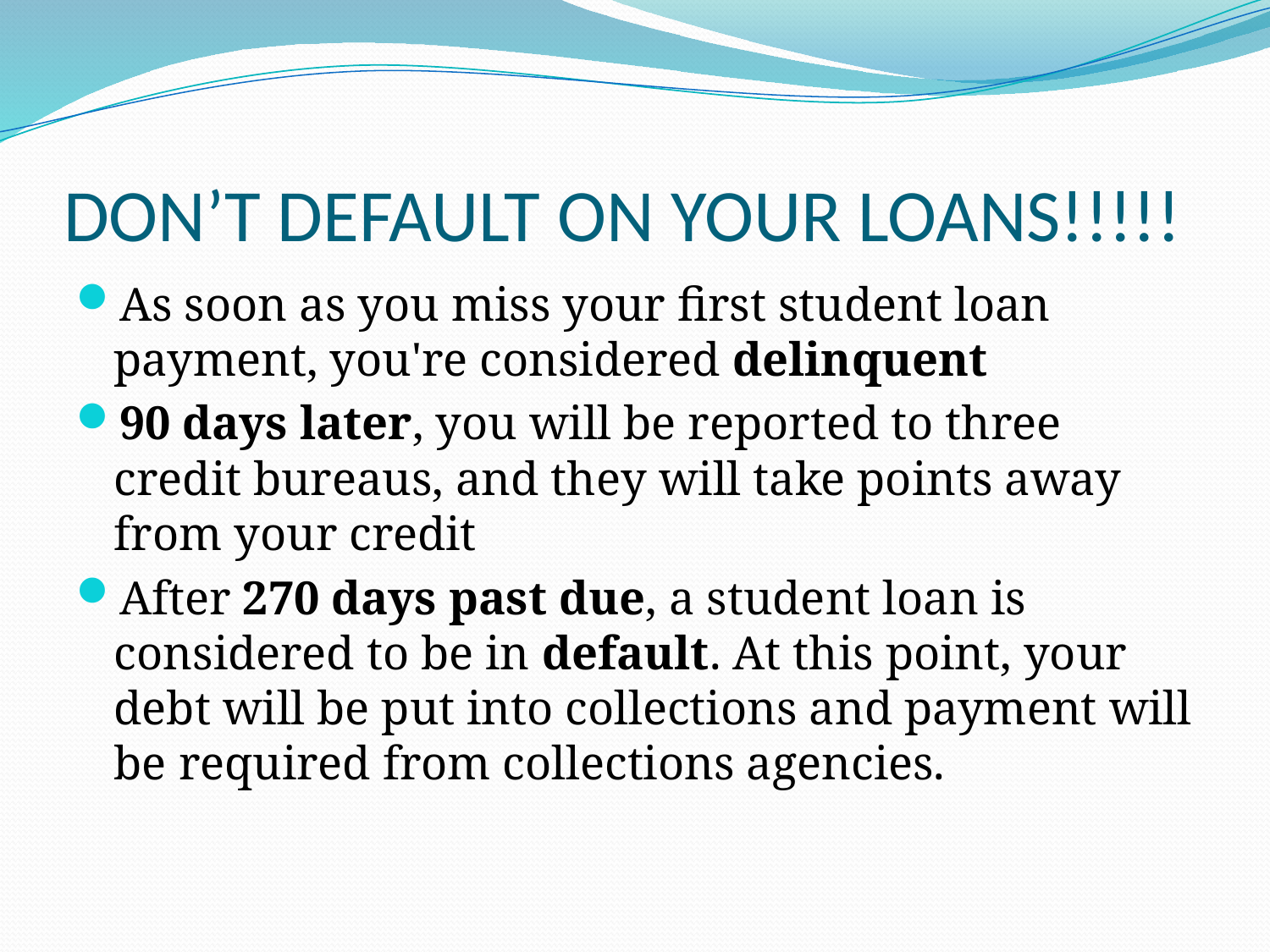

# DON’T DEFAULT ON YOUR LOANS!!!!!
As soon as you miss your first student loan payment, you're considered delinquent
90 days later, you will be reported to three credit bureaus, and they will take points away from your credit
After 270 days past due, a student loan is considered to be in default. At this point, your debt will be put into collections and payment will be required from collections agencies.